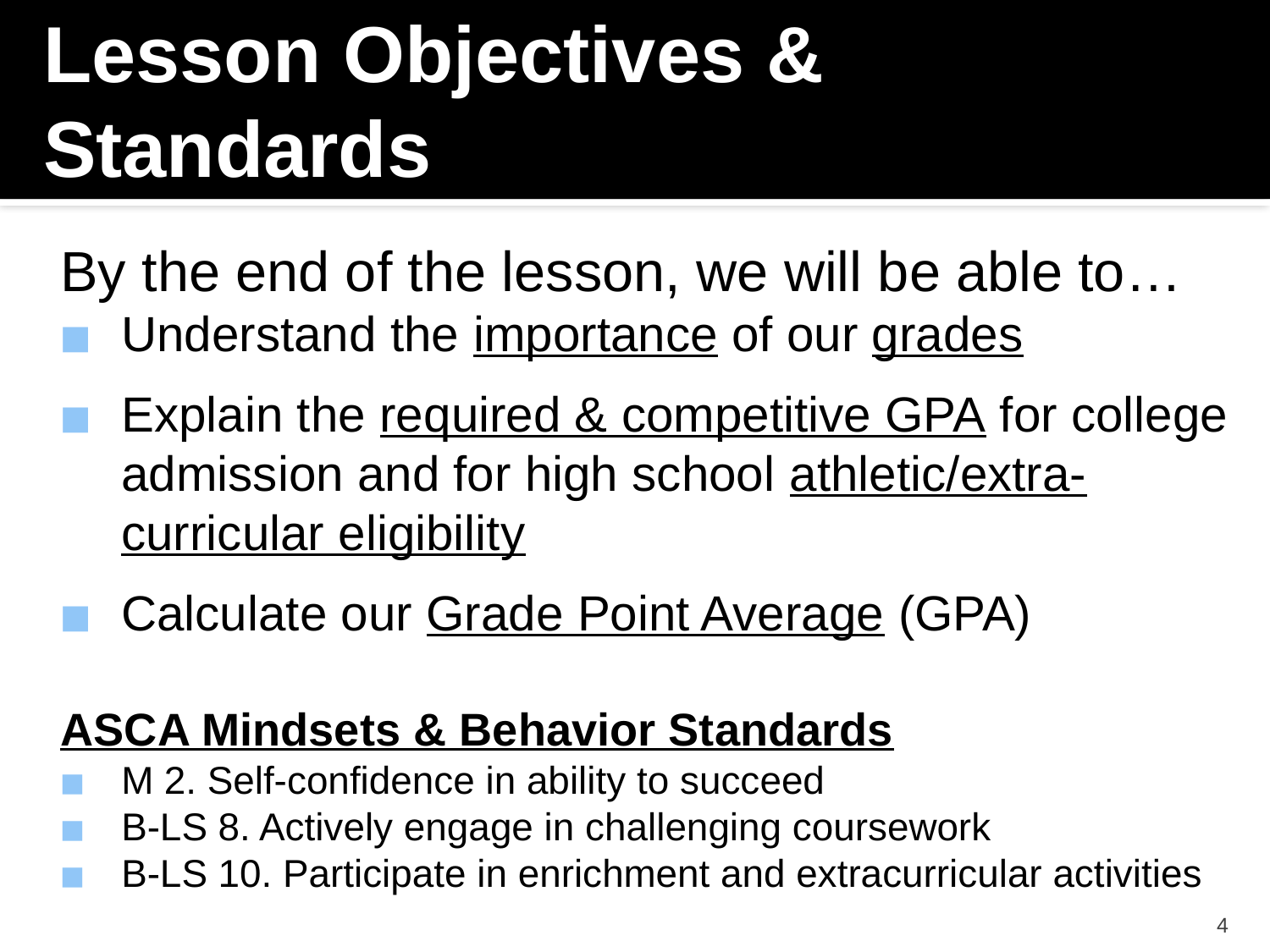

# Lesson Objectives & Standards
By the end of the lesson, we will be able to…
Understand the importance of our grades

Explain the required & competitive GPA for college admission and for high school athletic/extra-curricular eligibility

Calculate our Grade Point Average (GPA)

ASCA Mindsets & Behavior Standards
M 2. Self-confidence in ability to succeed
B-LS 8. Actively engage in challenging coursework
B-LS 10. Participate in enrichment and extracurricular activities

4